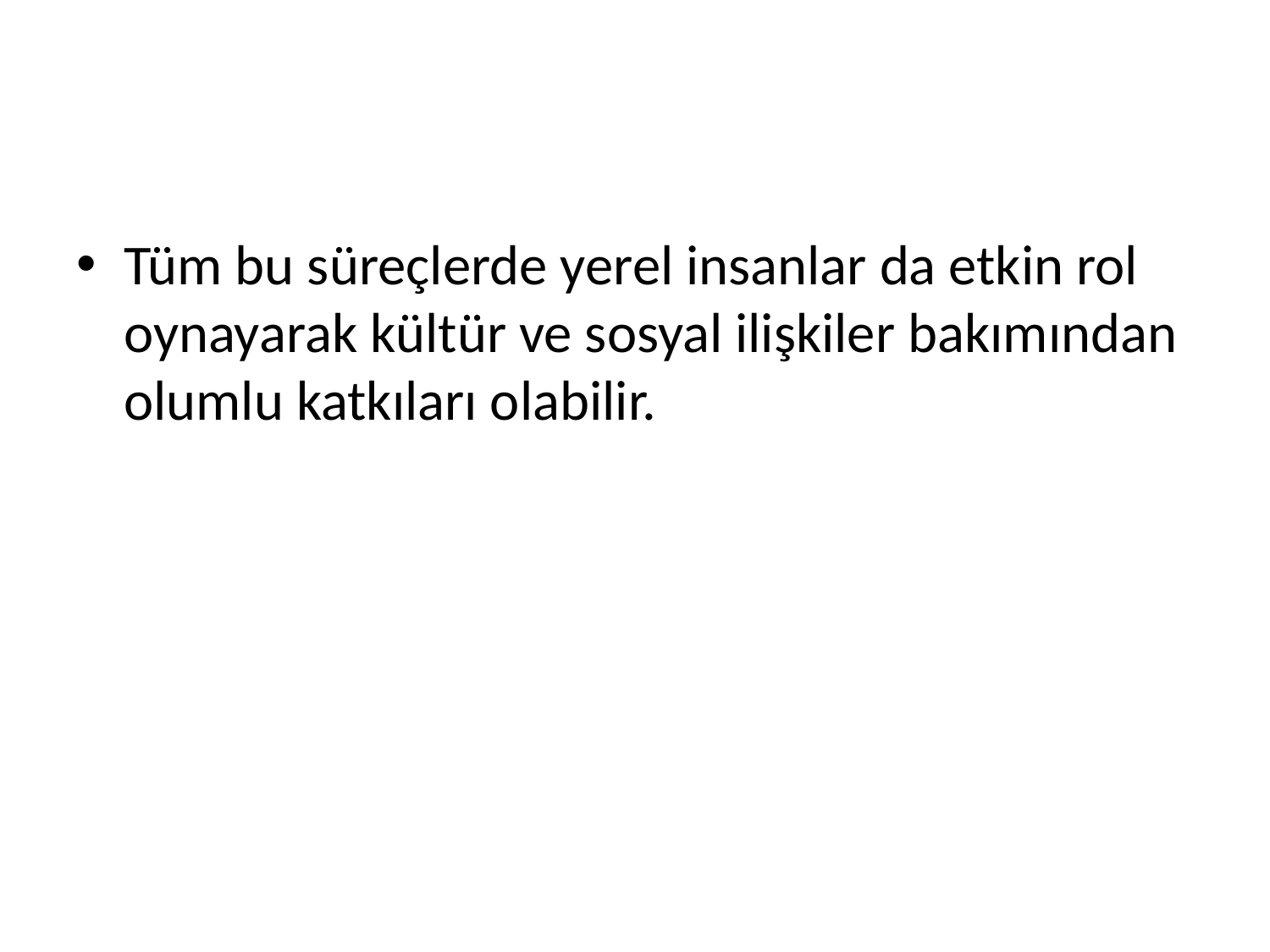

#
Tüm bu süreçlerde yerel insanlar da etkin rol oynayarak kültür ve sosyal ilişkiler bakımından olumlu katkıları olabilir.